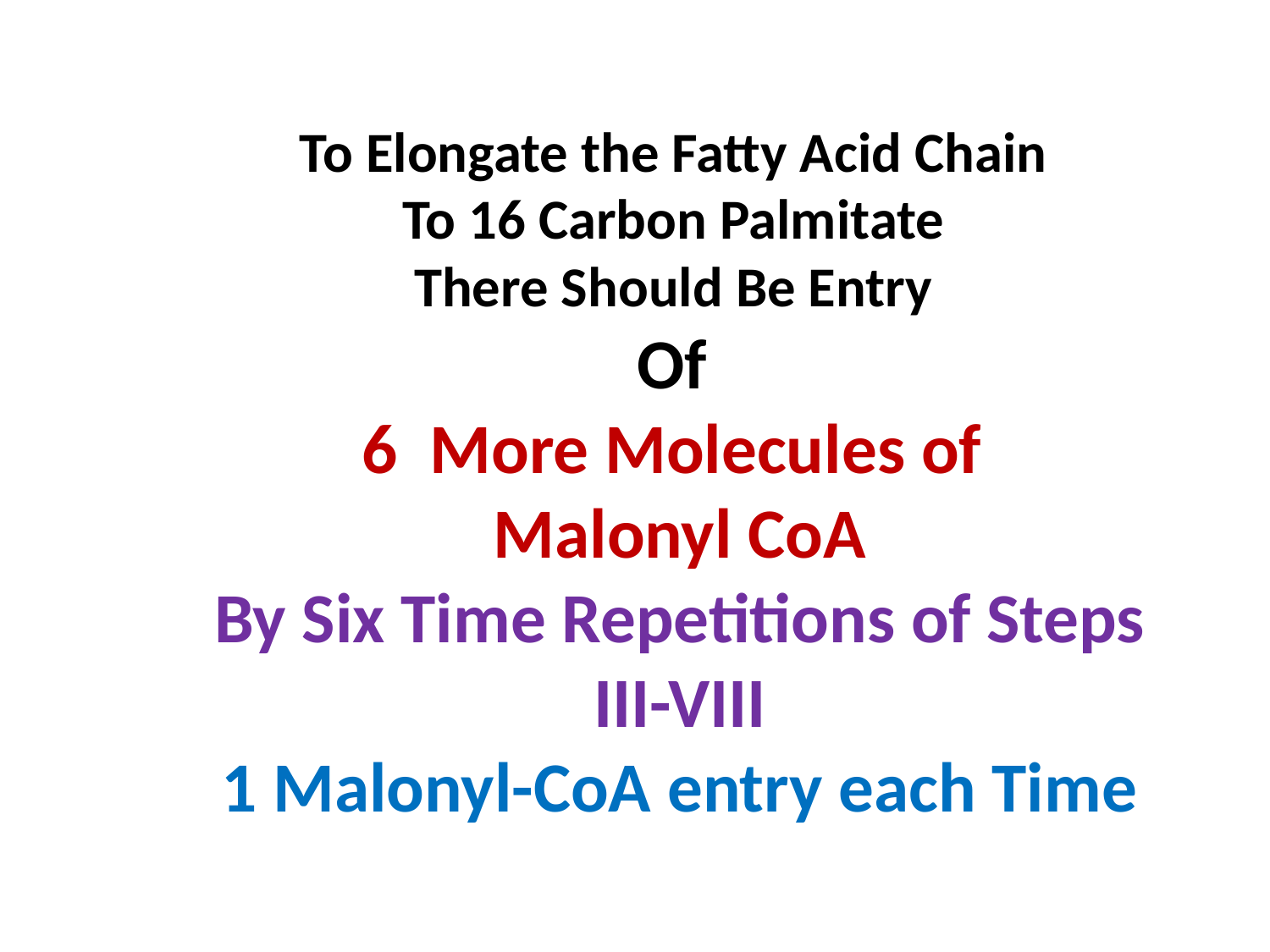

# To Elongate the Fatty Acid Chain To 16 Carbon Palmitate There Should Be Entry Of 6  More Molecules of Malonyl CoA By Six Time Repetitions of Steps III-VIII 1 Malonyl-CoA entry each Time